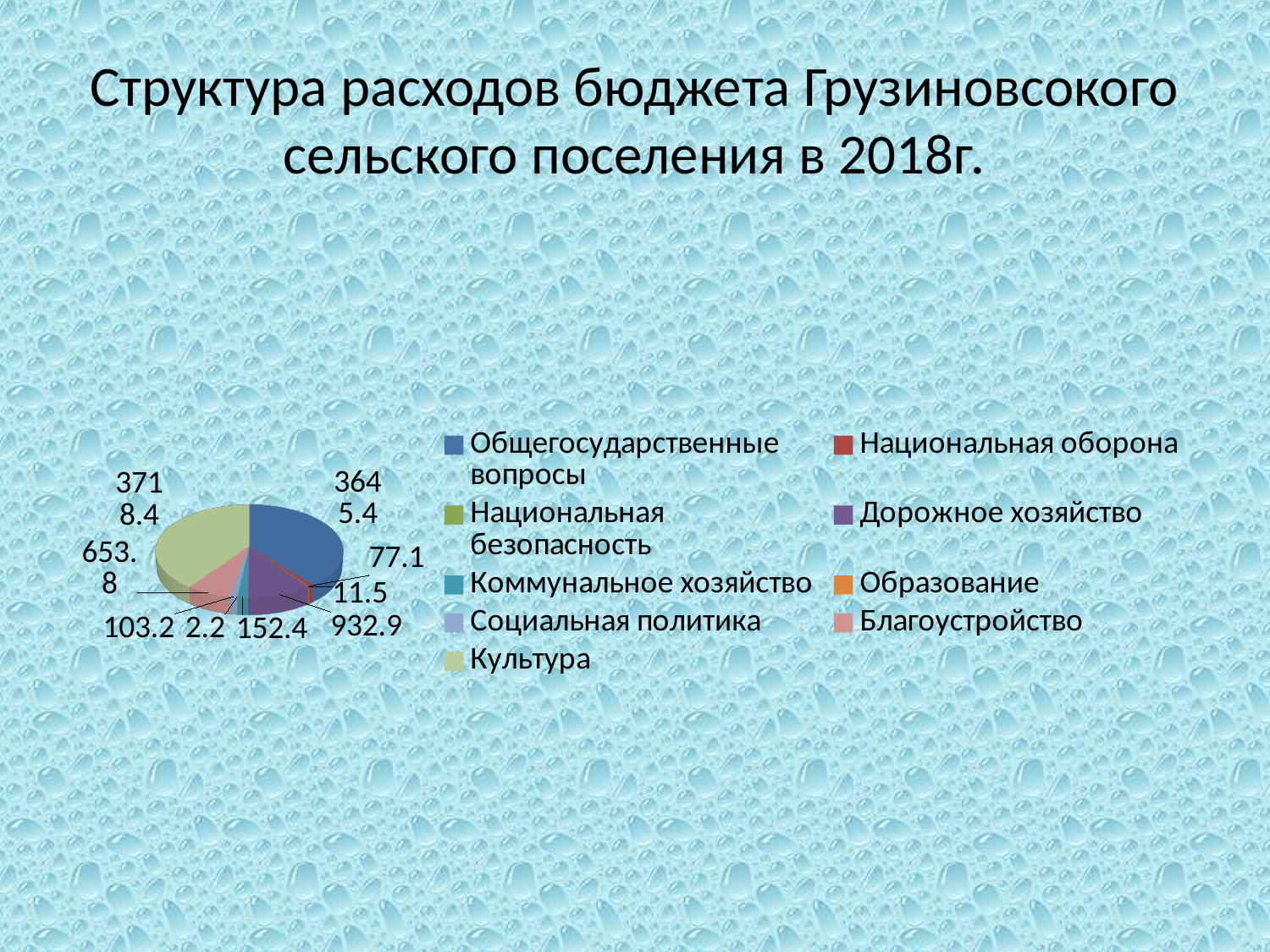

# Структура расходов бюджета Грузиновсокого сельского поселения в 2018г.

[unsupported chart]